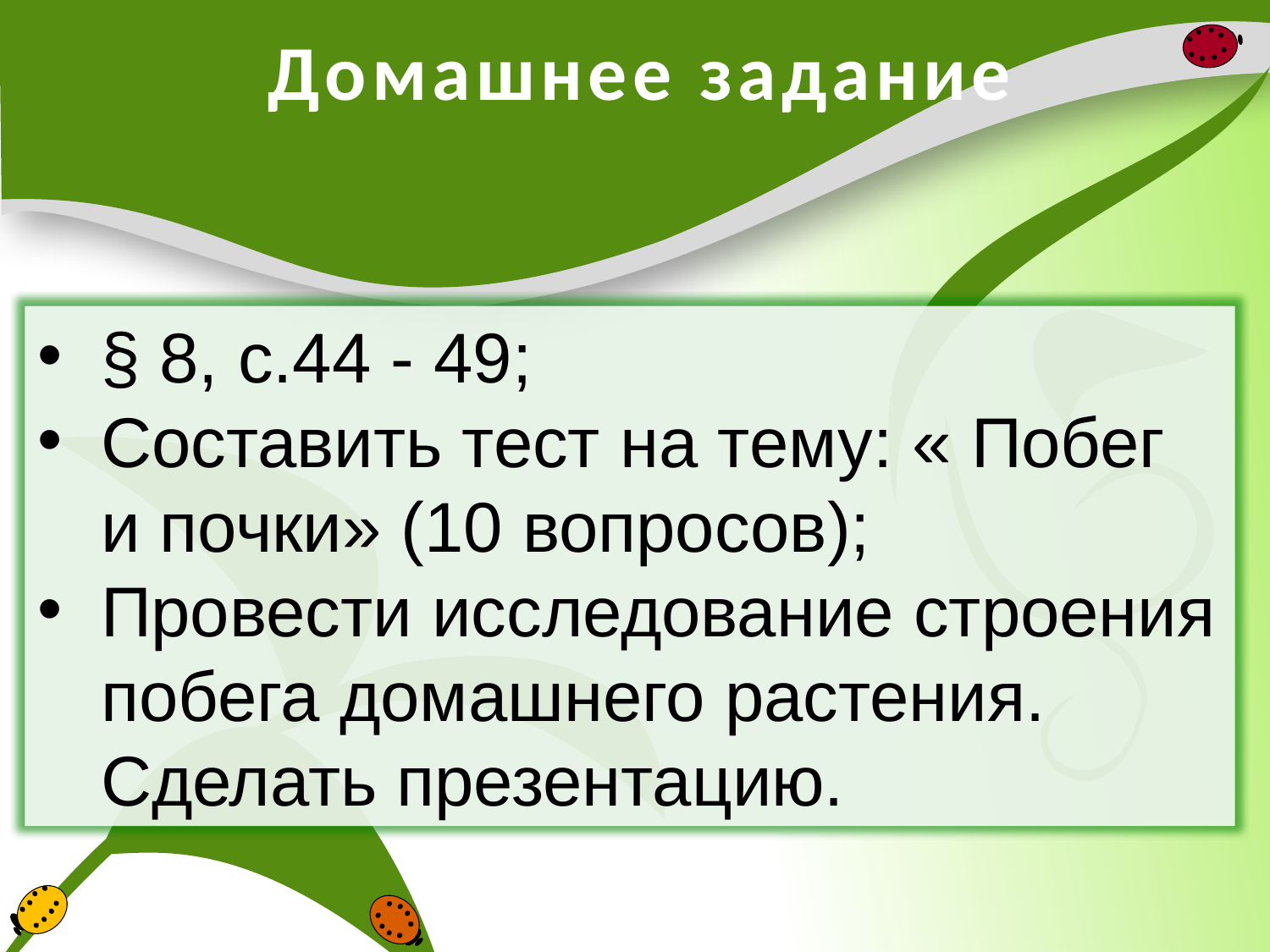

Домашнее задание
§ 8, с.44 - 49;
Составить тест на тему: « Побег и почки» (10 вопросов);
Провести исследование строения побега домашнего растения. Сделать презентацию.